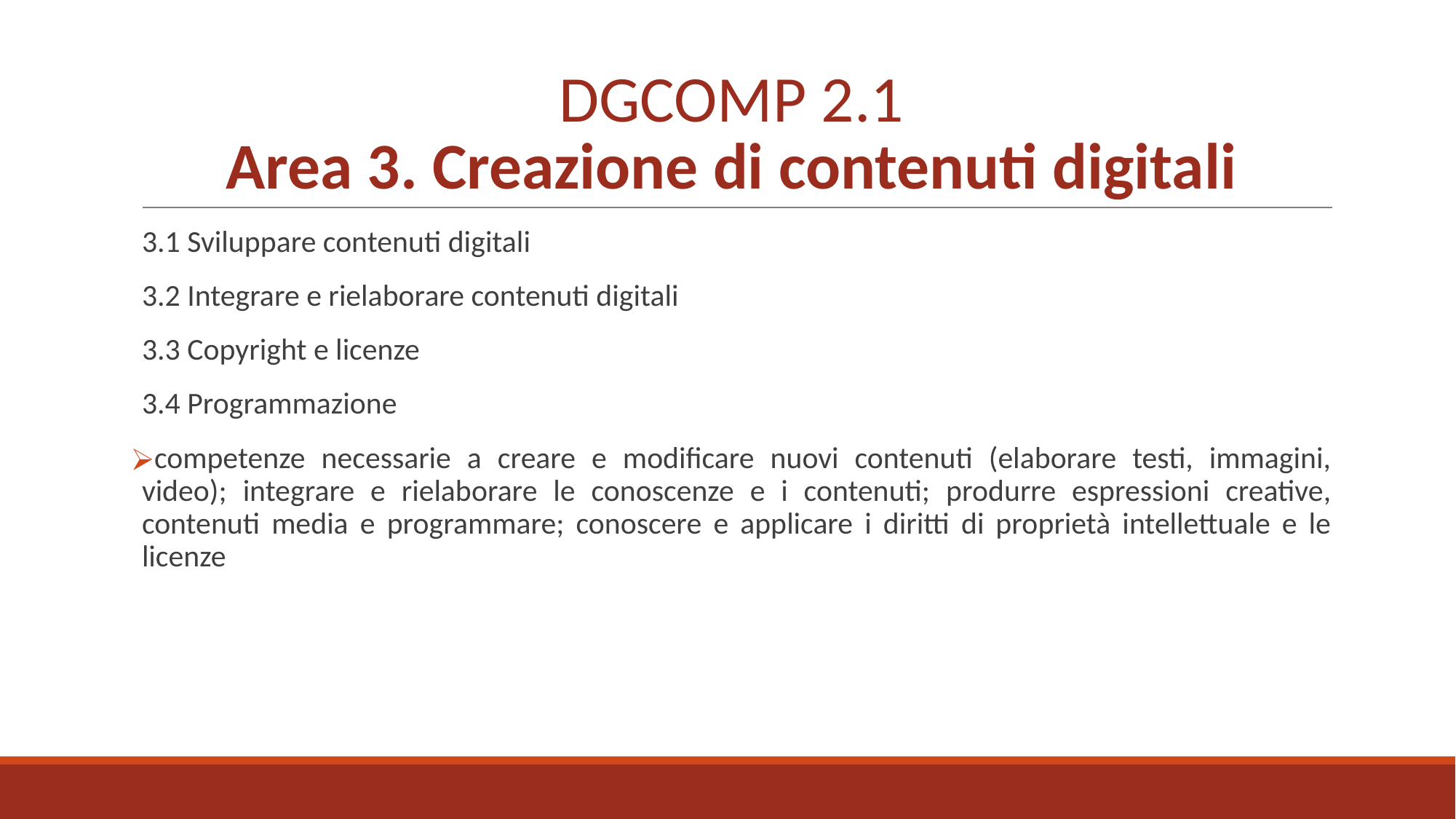

# DGCOMP 2.1 Area 3. Creazione di contenuti digitali
3.1 Sviluppare contenuti digitali
3.2 Integrare e rielaborare contenuti digitali
3.3 Copyright e licenze
3.4 Programmazione
competenze necessarie a creare e modificare nuovi contenuti (elaborare testi, immagini, video); integrare e rielaborare le conoscenze e i contenuti; produrre espressioni creative, contenuti media e programmare; conoscere e applicare i diritti di proprietà intellettuale e le licenze